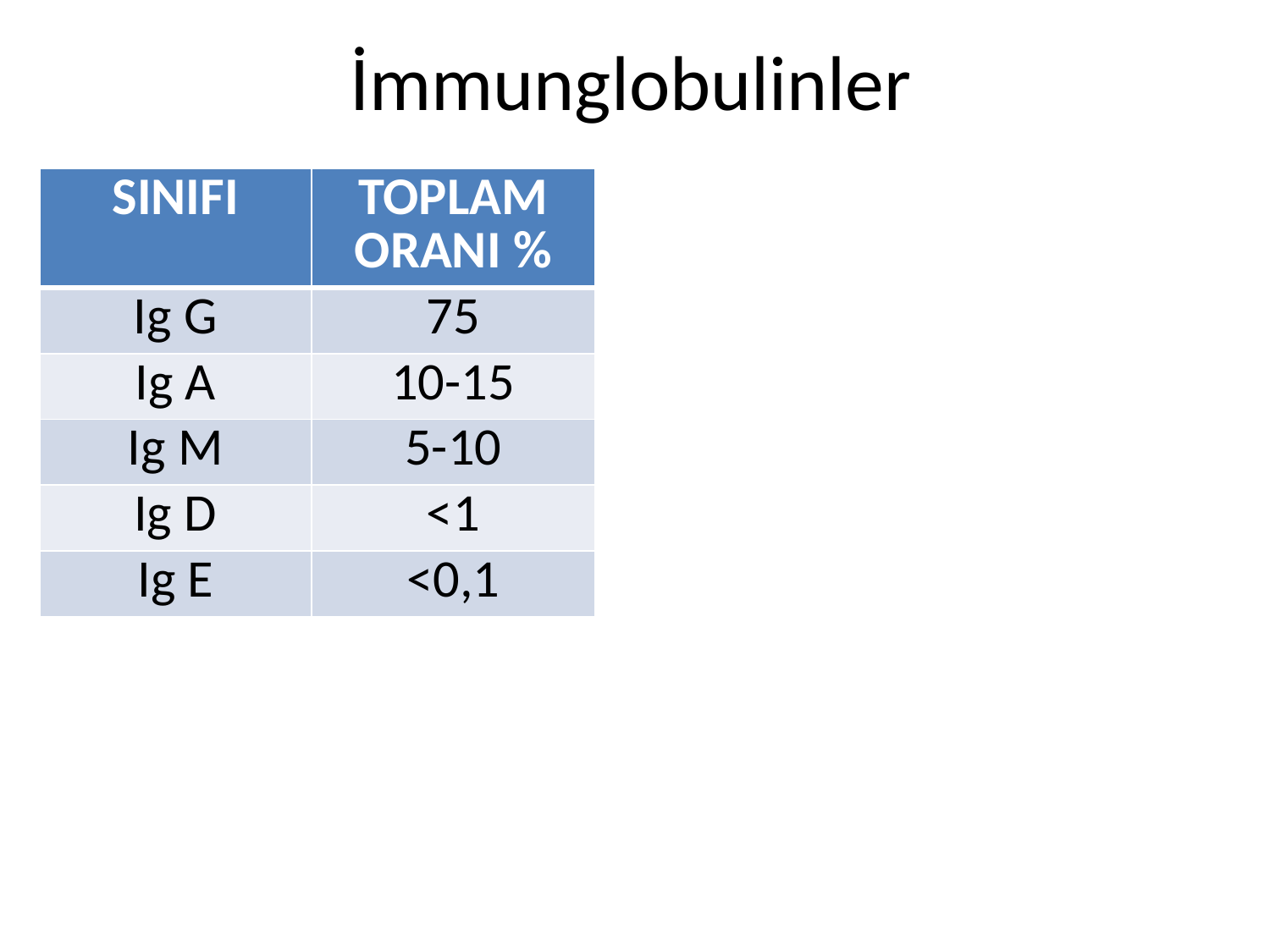

# İmmunglobulinler
| SINIFI | TOPLAM ORANI % |
| --- | --- |
| Ig G | 75 |
| Ig A | 10-15 |
| Ig M | 5-10 |
| Ig D | <1 |
| Ig E | <0,1 |